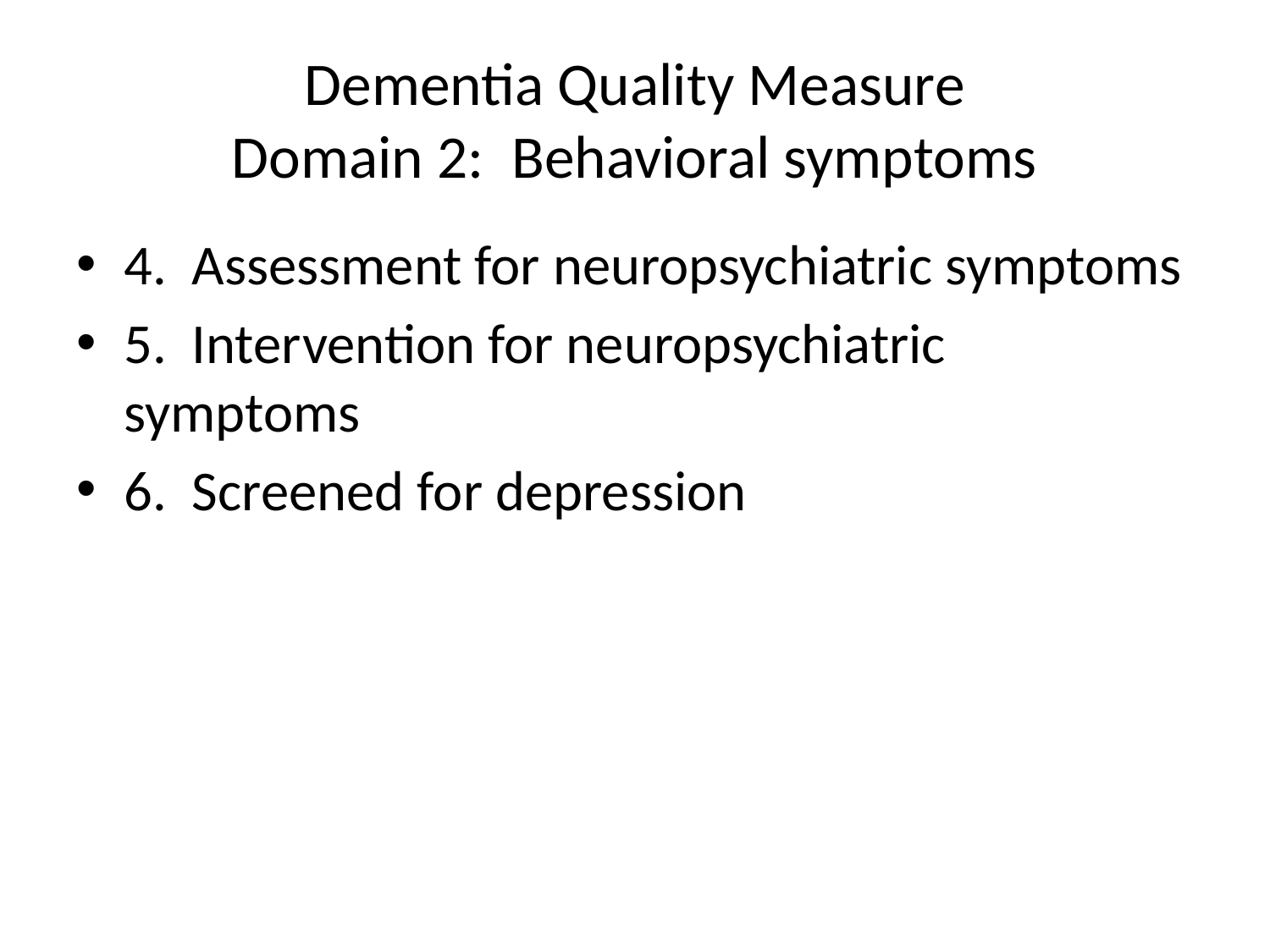

# Dementia Quality Measure Domain 2:  Behavioral symptoms
4.  Assessment for neuropsychiatric symptoms
5.  Intervention for neuropsychiatric symptoms
6.  Screened for depression